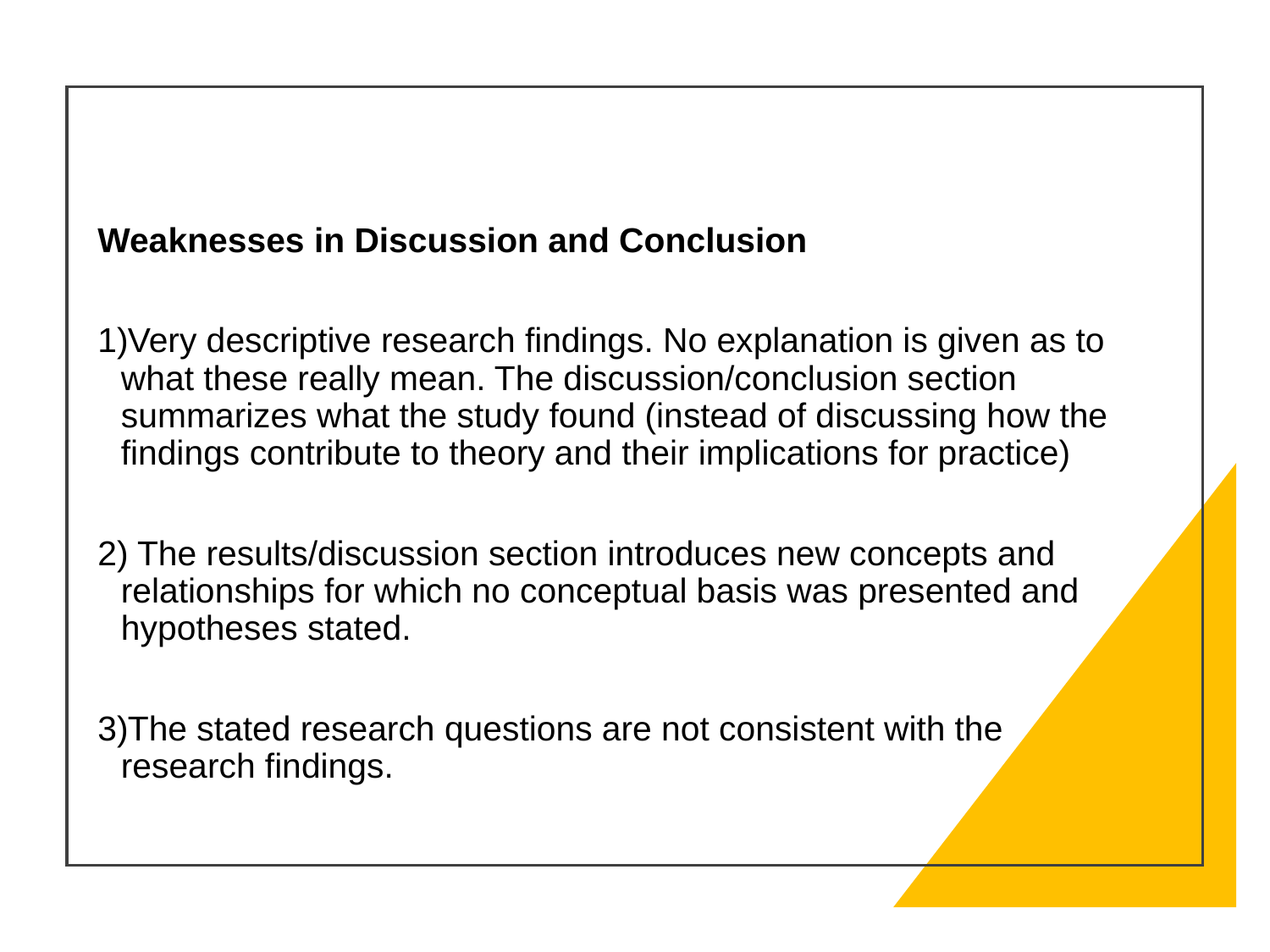

Weaknesses in Discussion and Conclusion

Very descriptive research findings. No explanation is given as to what these really mean. The discussion/conclusion section summarizes what the study found (instead of discussing how the findings contribute to theory and their implications for practice)

 The results/discussion section introduces new concepts and relationships for which no conceptual basis was presented and hypotheses stated.

The stated research questions are not consistent with the research findings.